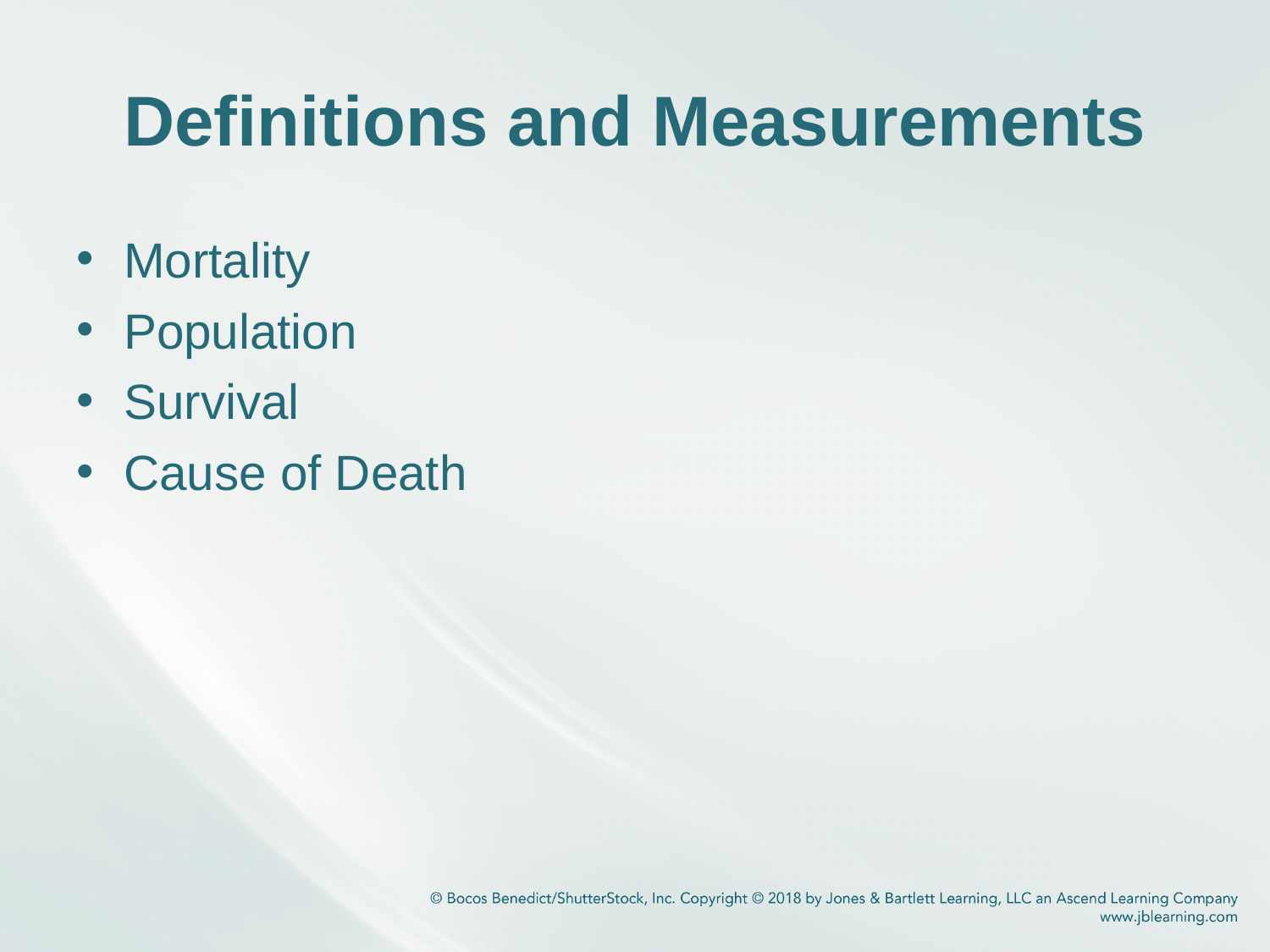

# Definitions and Measurements
Mortality
Population
Survival
Cause of Death